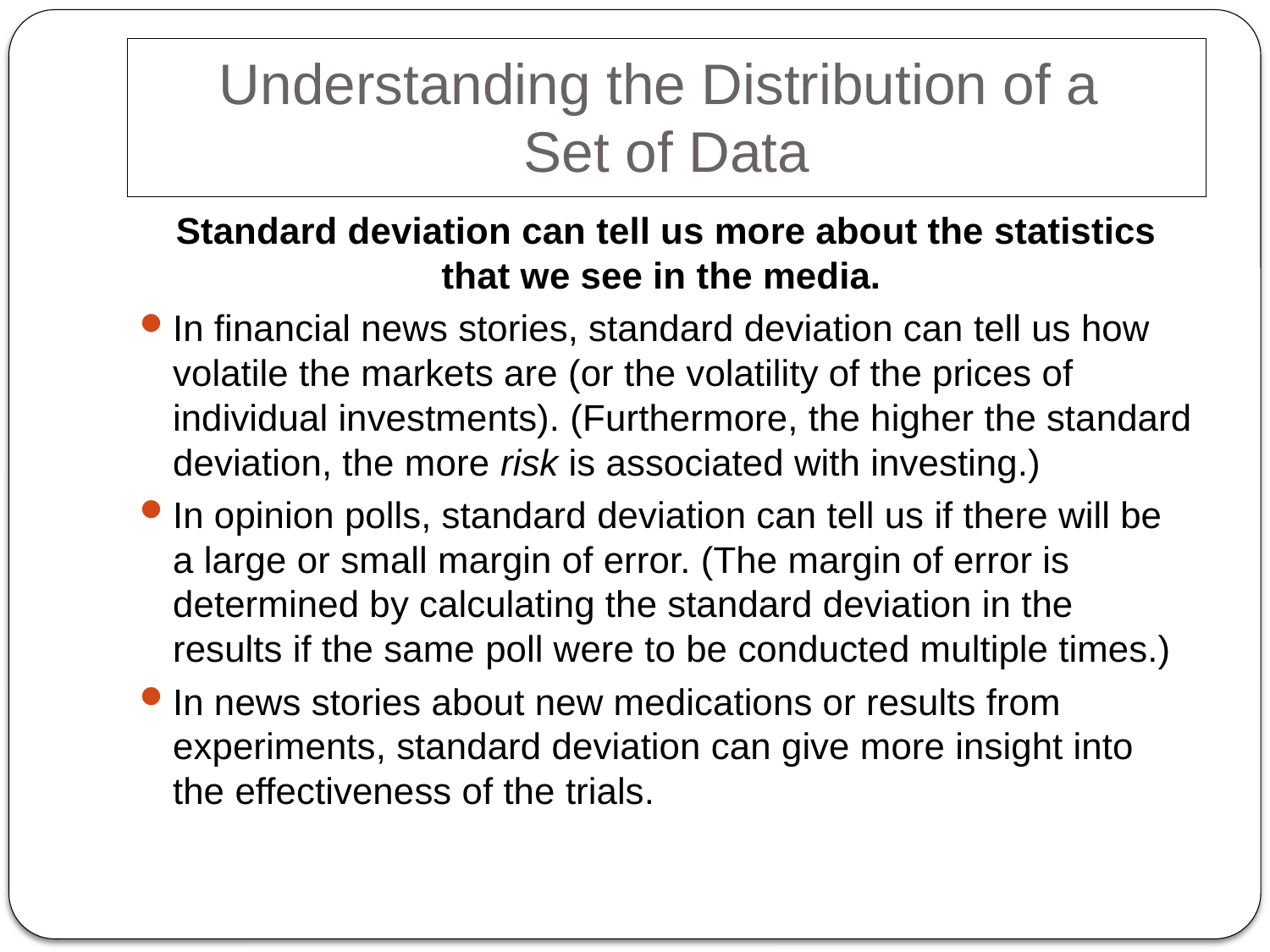

# Understanding the Distribution of a Set of Data
Standard deviation can tell us more about the statistics that we see in the media.
In financial news stories, standard deviation can tell us how volatile the markets are (or the volatility of the prices of individual investments). (Furthermore, the higher the standard deviation, the more risk is associated with investing.)
In opinion polls, standard deviation can tell us if there will be a large or small margin of error. (The margin of error is determined by calculating the standard deviation in the results if the same poll were to be conducted multiple times.)
In news stories about new medications or results from experiments, standard deviation can give more insight into the effectiveness of the trials.